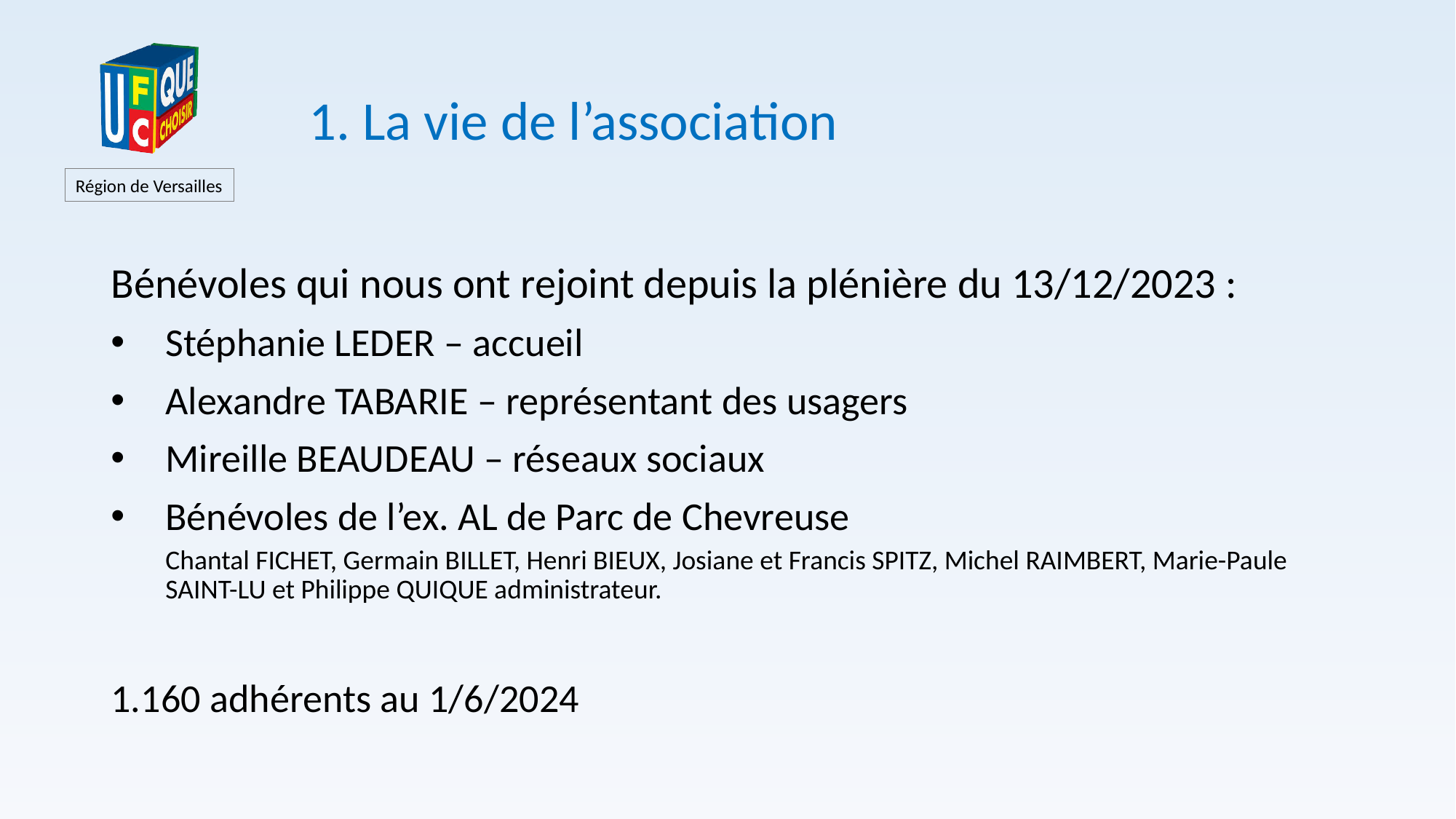

# 1. La vie de l’association
Bénévoles qui nous ont rejoint depuis la plénière du 13/12/2023 :
Stéphanie LEDER – accueil
Alexandre TABARIE – représentant des usagers
Mireille BEAUDEAU – réseaux sociaux
Bénévoles de l’ex. AL de Parc de Chevreuse
Chantal FICHET, Germain BILLET, Henri BIEUX, Josiane et Francis SPITZ, Michel RAIMBERT, Marie-Paule SAINT-LU et Philippe QUIQUE administrateur.

1.160 adhérents au 1/6/2024